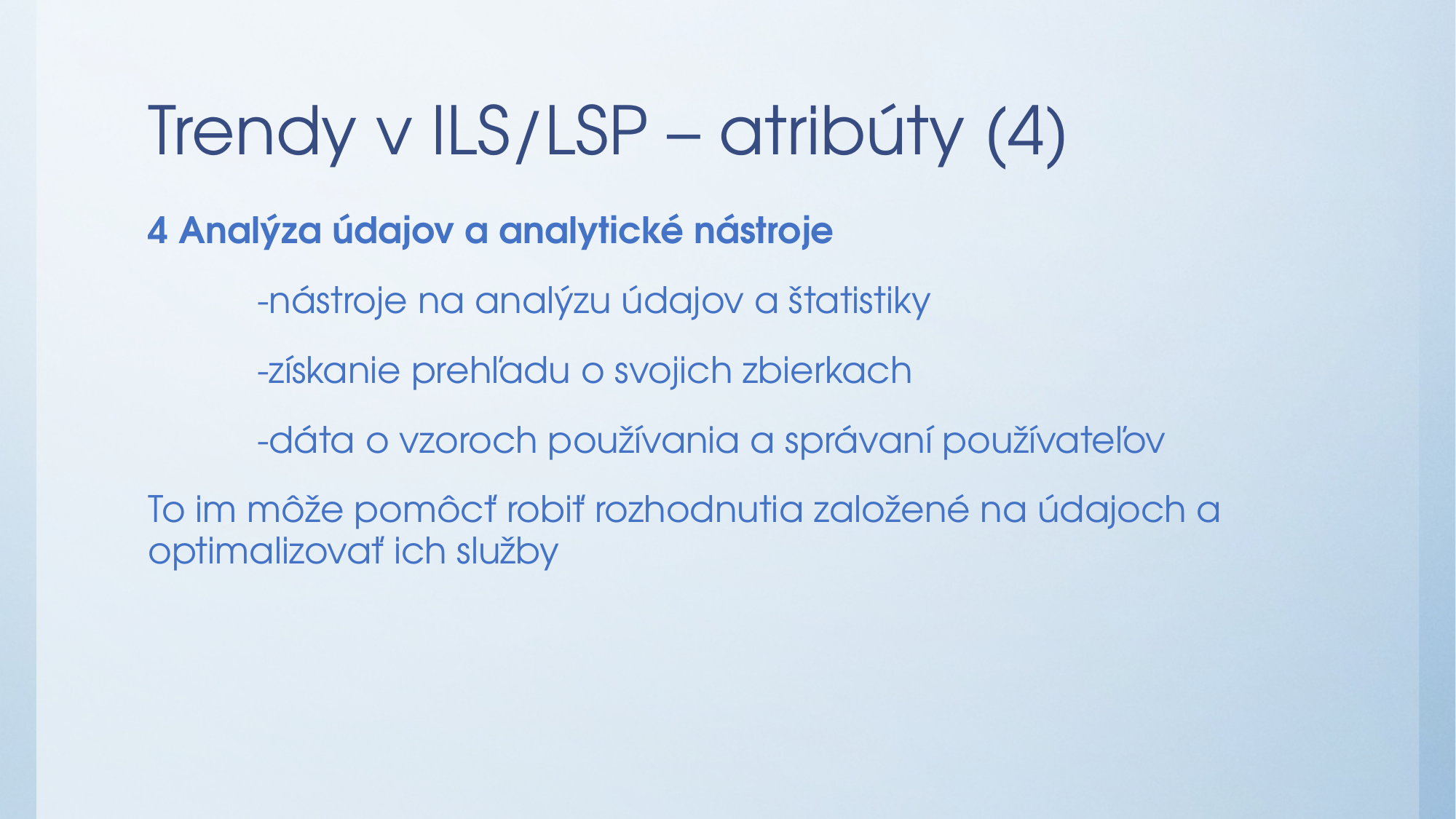

# Trendy v ILS/LSP – atribúty (4)
4 Analýza údajov a analytické nástroje
	-nástroje na analýzu údajov a štatistiky
	-získanie prehľadu o svojich zbierkach
	-dáta o vzoroch používania a správaní používateľov
To im môže pomôcť robiť rozhodnutia založené na údajoch a optimalizovať ich služby